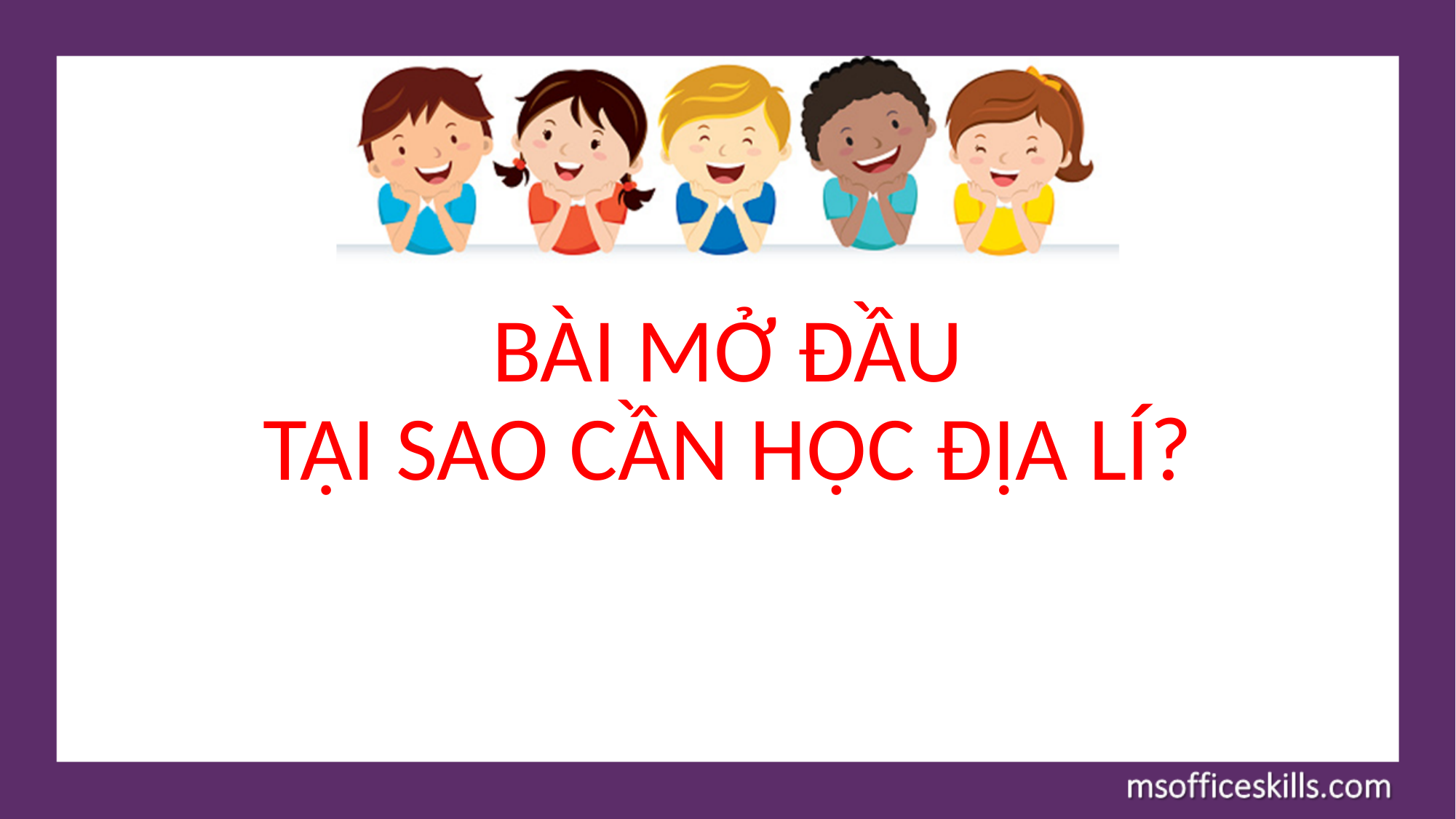

# BÀI MỞ ĐẦU TẠI SAO CẦN HỌC ĐỊA LÍ?